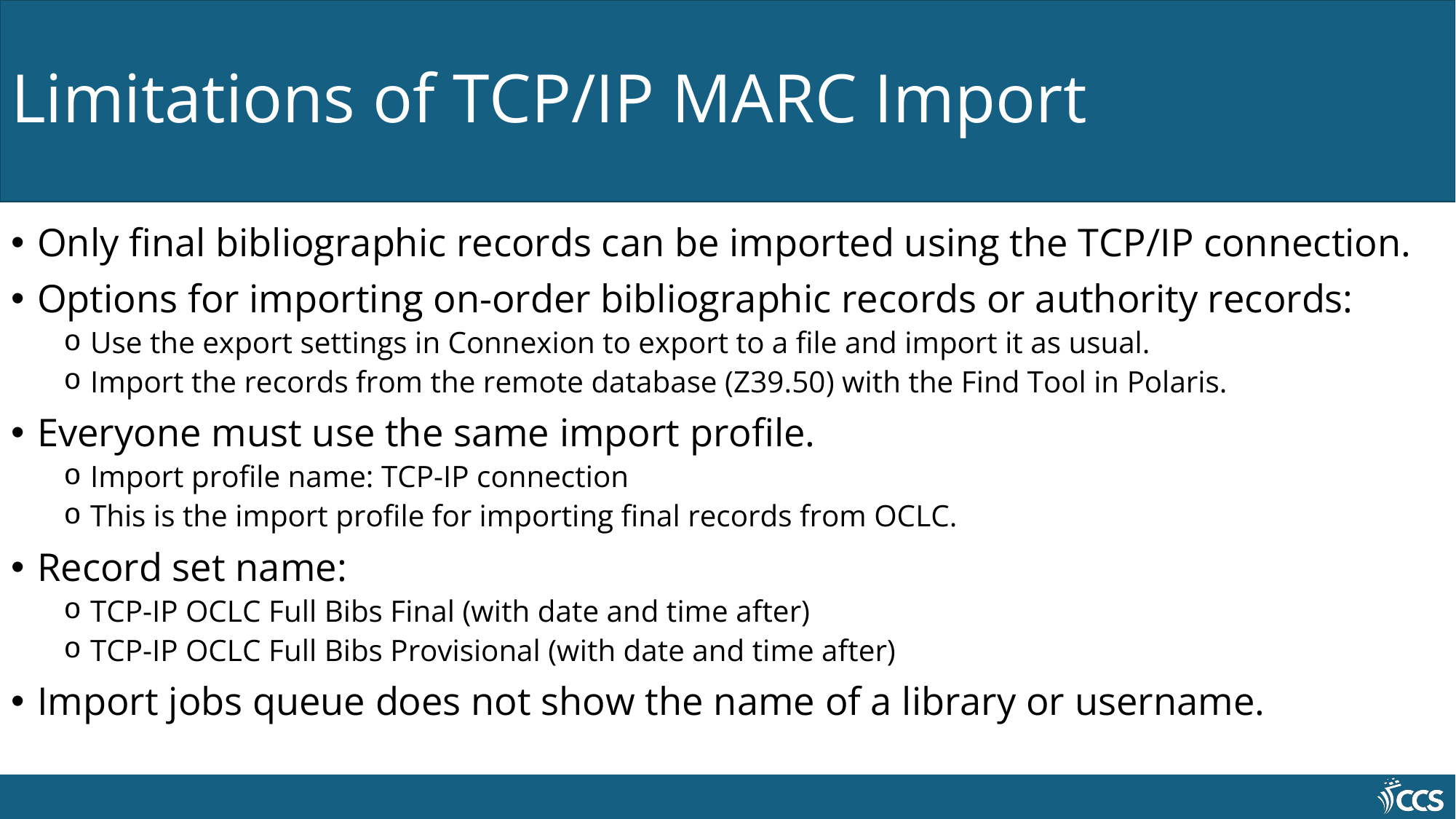

# Limitations of TCP/IP MARC Import
Only final bibliographic records can be imported using the TCP/IP connection.
Options for importing on-order bibliographic records or authority records:
Use the export settings in Connexion to export to a file and import it as usual.
Import the records from the remote database (Z39.50) with the Find Tool in Polaris.
Everyone must use the same import profile.
Import profile name: TCP-IP connection
This is the import profile for importing final records from OCLC.
Record set name:
TCP-IP OCLC Full Bibs Final (with date and time after)
TCP-IP OCLC Full Bibs Provisional (with date and time after)
Import jobs queue does not show the name of a library or username.